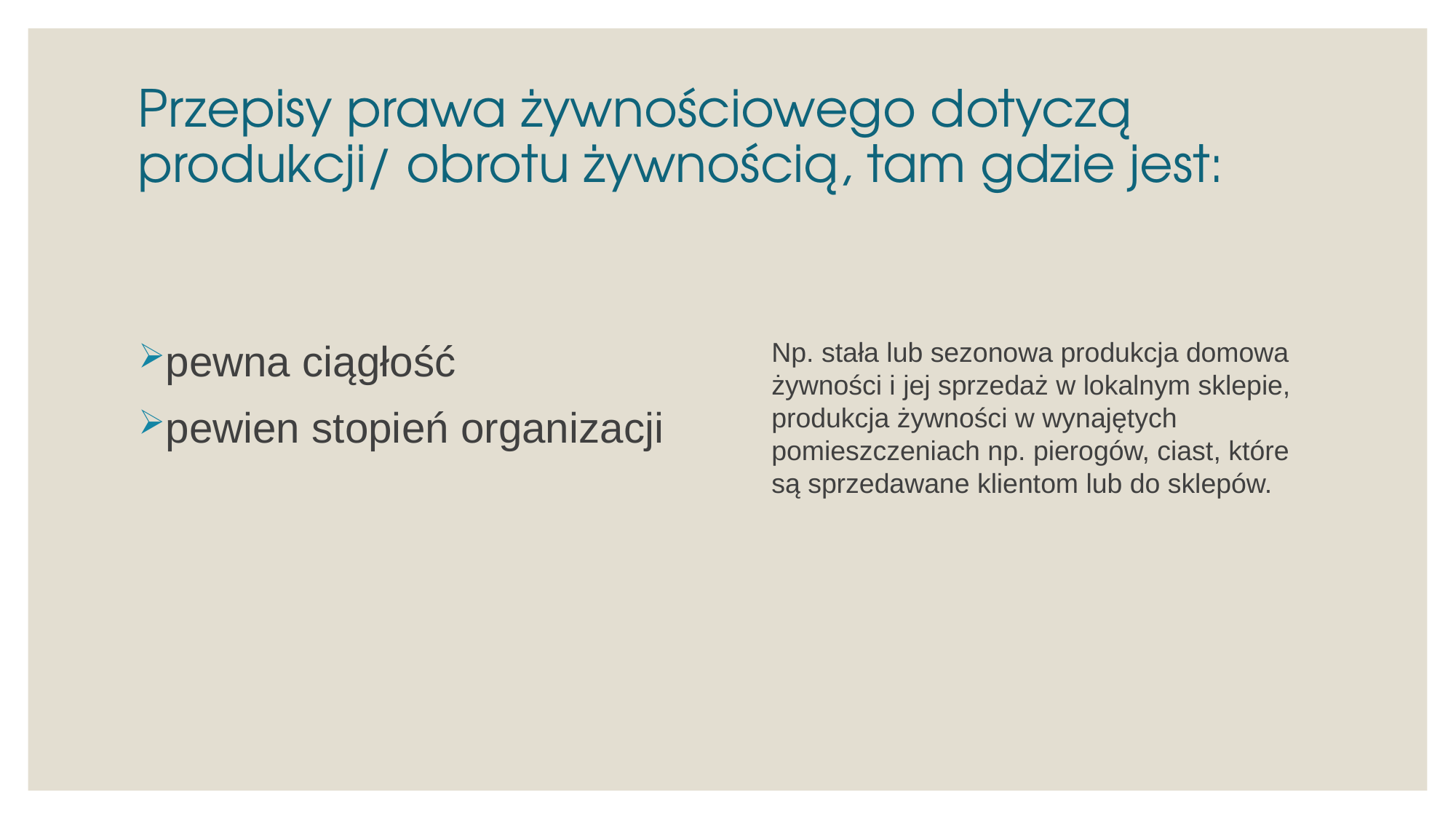

# Przepisy prawa żywnościowego dotyczą produkcji/ obrotu żywnością, tam gdzie jest:

pewna ciągłość
pewien stopień organizacji

Np. stała lub sezonowa produkcja domowa żywności i jej sprzedaż w lokalnym sklepie, produkcja żywności w wynajętych pomieszczeniach np. pierogów, ciast, które są sprzedawane klientom lub do sklepów.